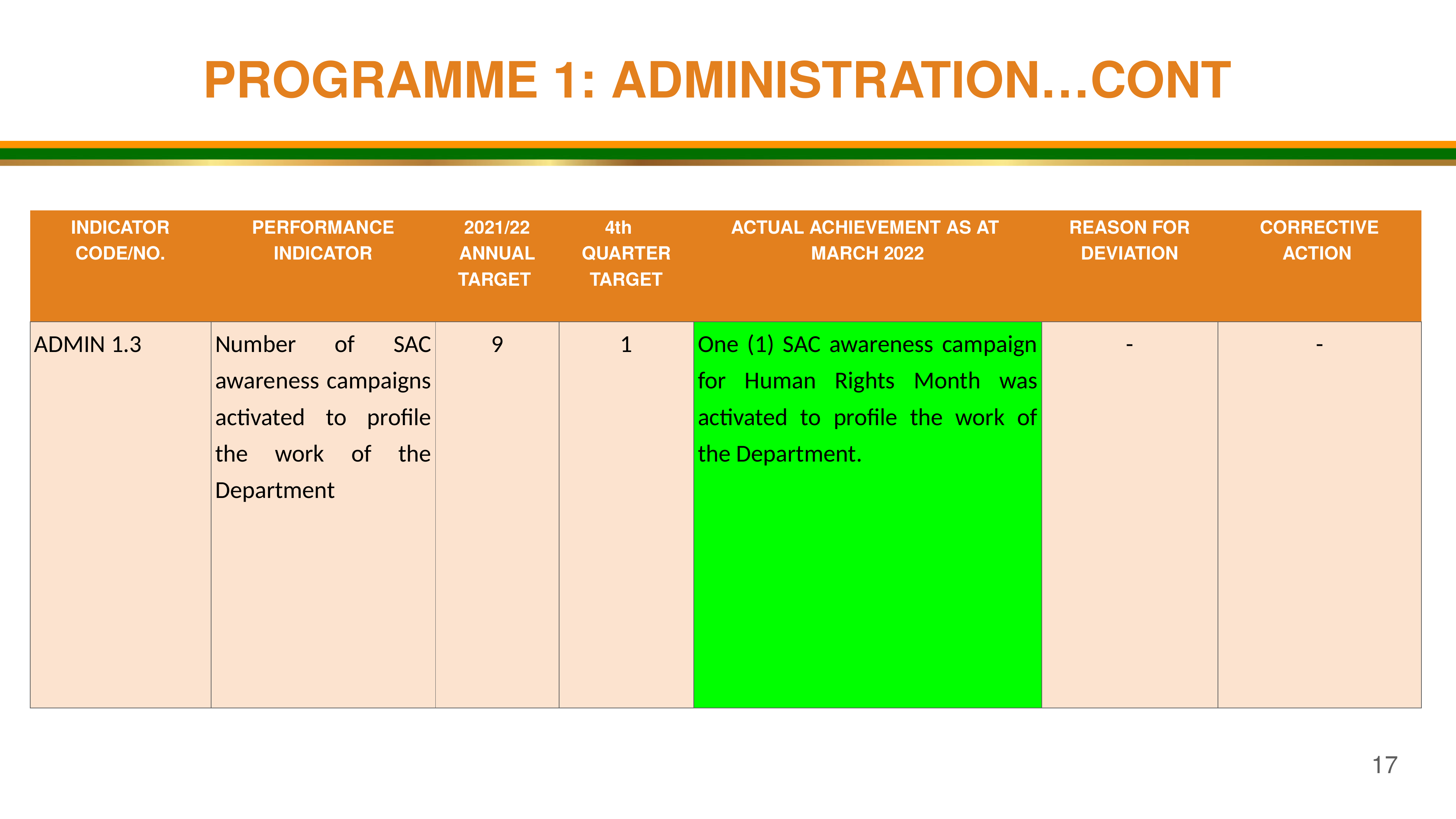

PROGRAMME 1: ADMINISTRATION…CONT
| INDICATOR CODE/NO. | PERFORMANCE INDICATOR | 2021/22 ANNUAL TARGET | 4th QUARTER TARGET | ACTUAL ACHIEVEMENT AS AT MARCH 2022 | REASON FOR DEVIATION | CORRECTIVE ACTION |
| --- | --- | --- | --- | --- | --- | --- |
| ADMIN 1.3 | Number of SAC awareness campaigns activated to profile the work of the Department | 9 | 1 | One (1) SAC awareness campaign for Human Rights Month was activated to profile the work of the Department. | - | - |
17